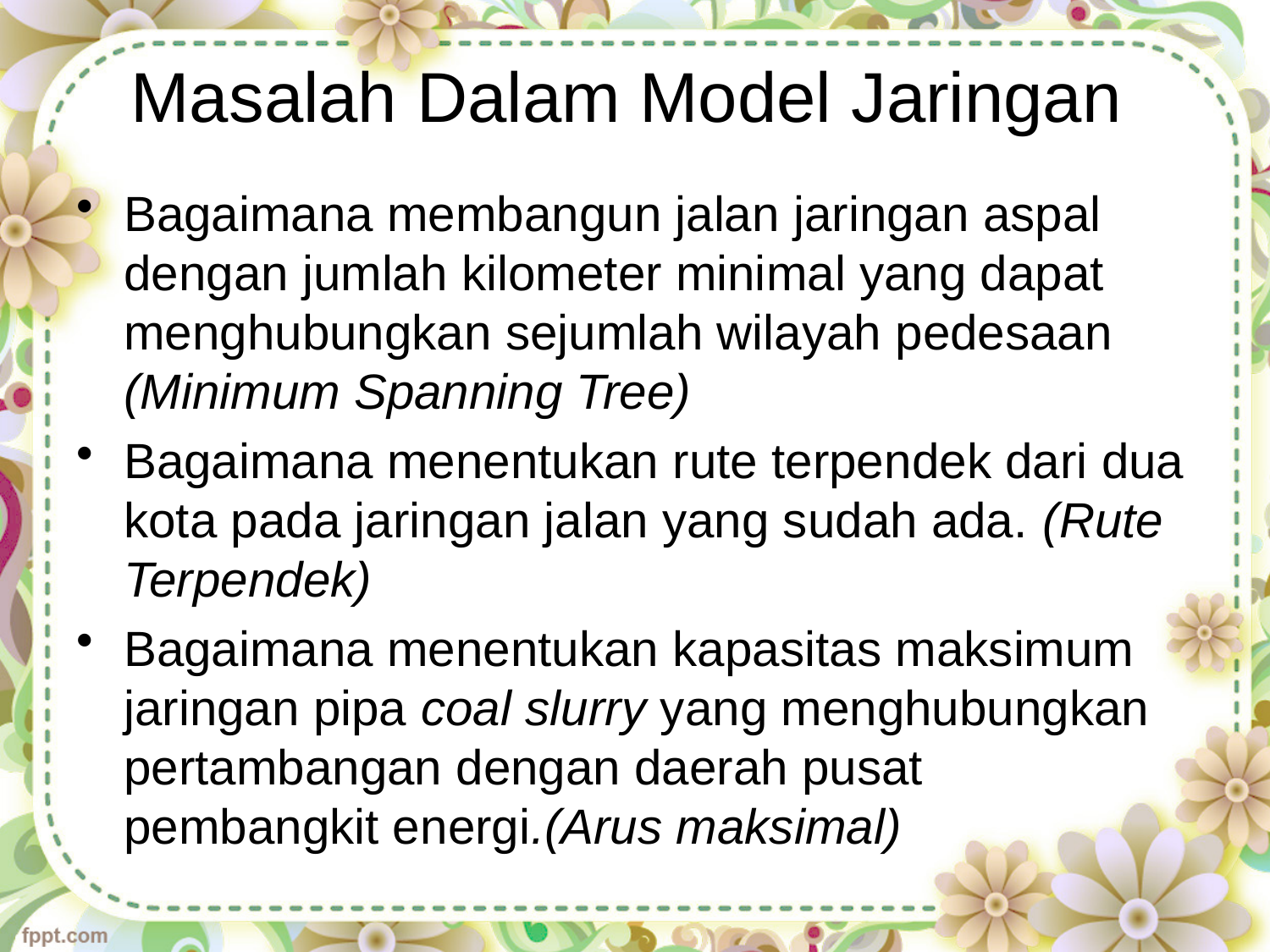

# Masalah Dalam Model Jaringan
Bagaimana membangun jalan jaringan aspal dengan jumlah kilometer minimal yang dapat menghubungkan sejumlah wilayah pedesaan (Minimum Spanning Tree)
Bagaimana menentukan rute terpendek dari dua kota pada jaringan jalan yang sudah ada. (Rute Terpendek)
Bagaimana menentukan kapasitas maksimum jaringan pipa coal slurry yang menghubungkan pertambangan dengan daerah pusat pembangkit energi.(Arus maksimal)